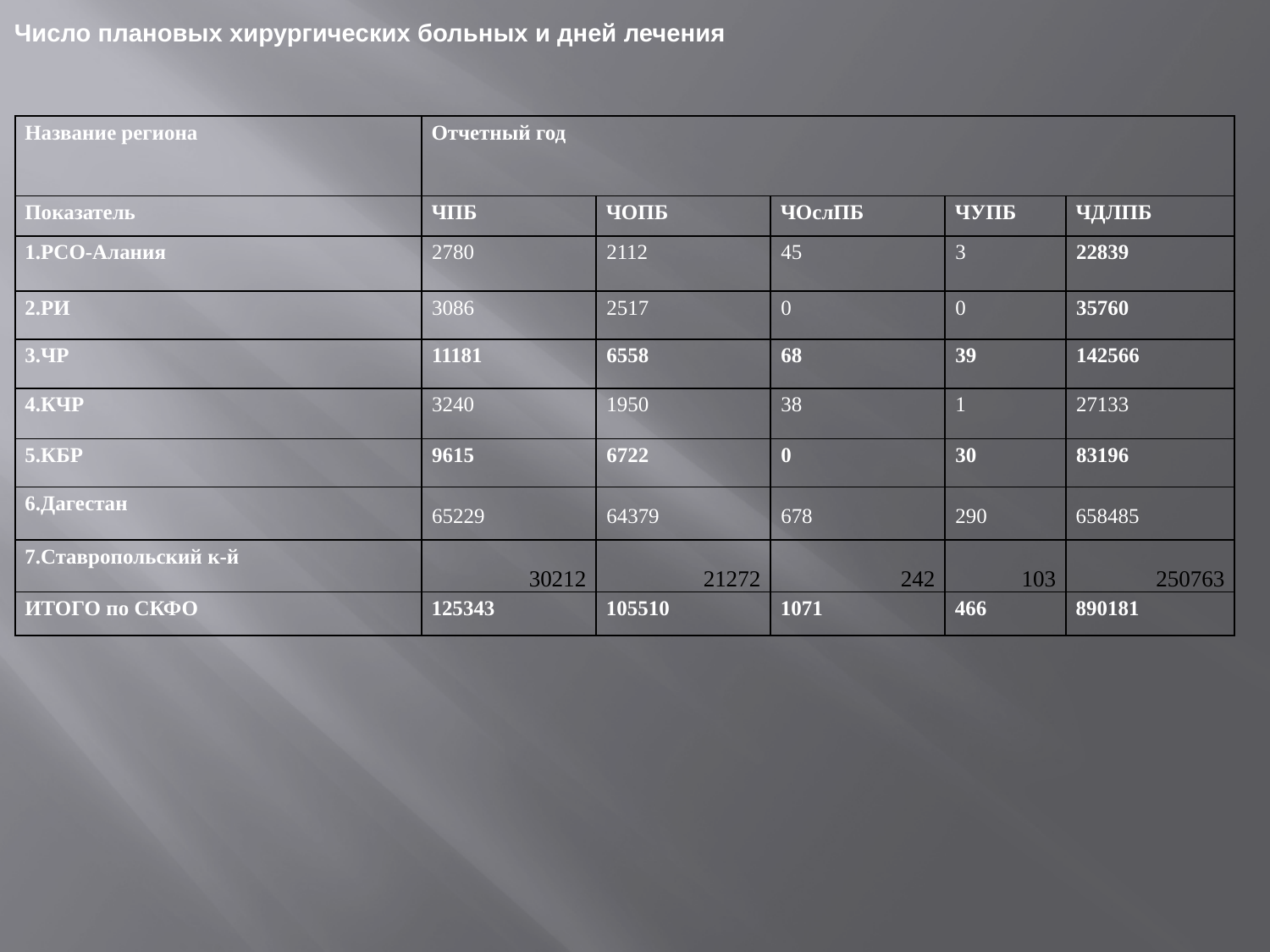

Число плановых хирургических больных и дней лечения
| Название региона | Отчетный год |  |  |  |  |
| --- | --- | --- | --- | --- | --- |
| Показатель | ЧПБ | ЧОПБ | ЧОслПБ | ЧУПБ | ЧДЛПБ |
| 1.РСО-Алания | 2780 | 2112 | 45 | 3 | 22839 |
| 2.РИ | 3086 | 2517 | 0 | 0 | 35760 |
| 3.ЧР | 11181 | 6558 | 68 | 39 | 142566 |
| 4.КЧР | 3240 | 1950 | 38 | 1 | 27133 |
| 5.КБР | 9615 | 6722 | 0 | 30 | 83196 |
| 6.Дагестан | 65229 | 64379 | 678 | 290 | 658485 |
| 7.Ставропольский к-й | 30212 | 21272 | 242 | 103 | 250763 |
| ИТОГО по СКФО | 125343 | 105510 | 1071 | 466 | 890181 |